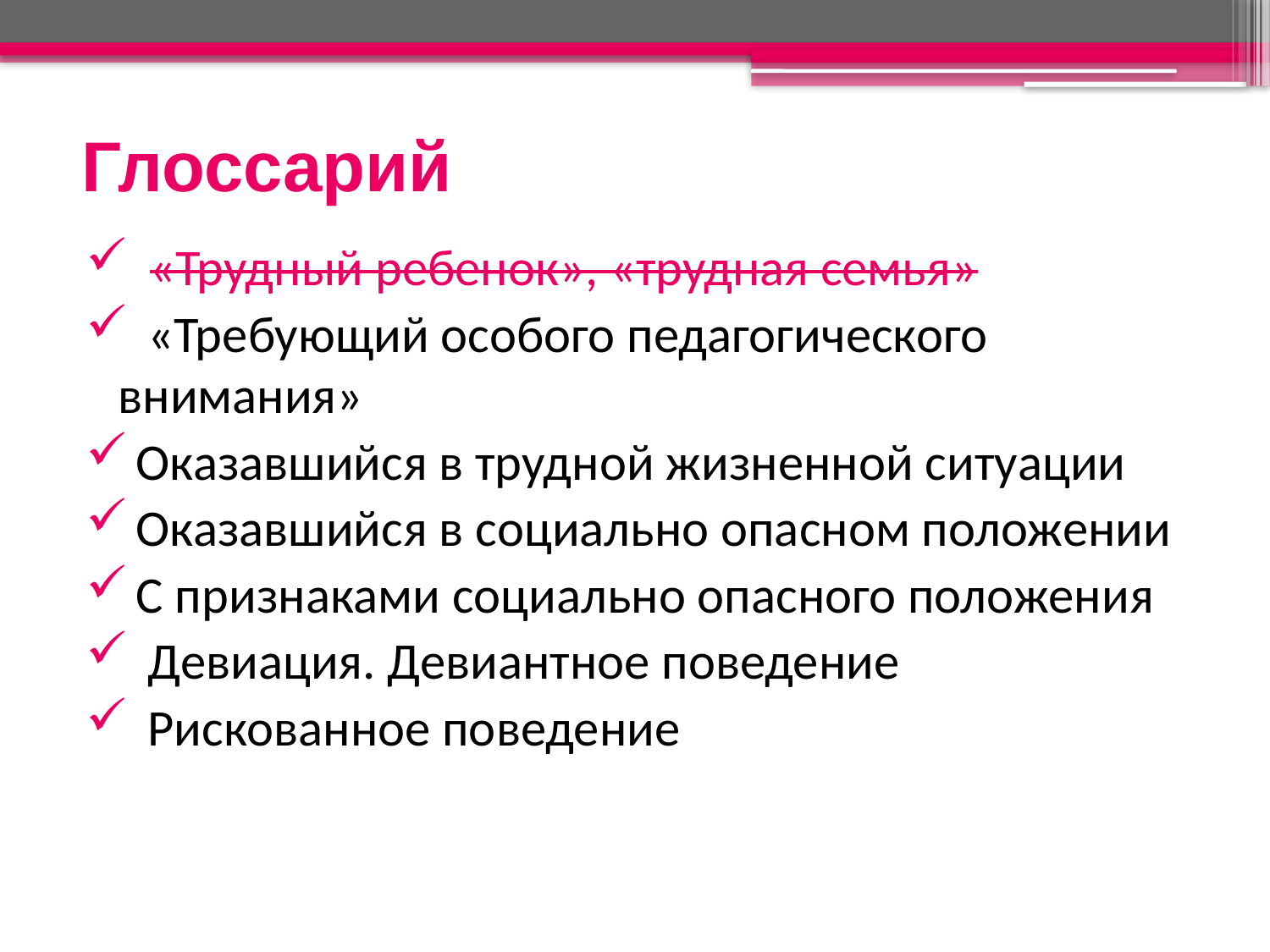

# Глоссарий
  «Трудный ребенок», «трудная семья»
  «Требующий особого педагогического внимания»
 Оказавшийся в трудной жизненной ситуации
 Оказавшийся в социально опасном положении
 С признаками социально опасного положения
  Девиация. Девиантное поведение
  Рискованное поведение